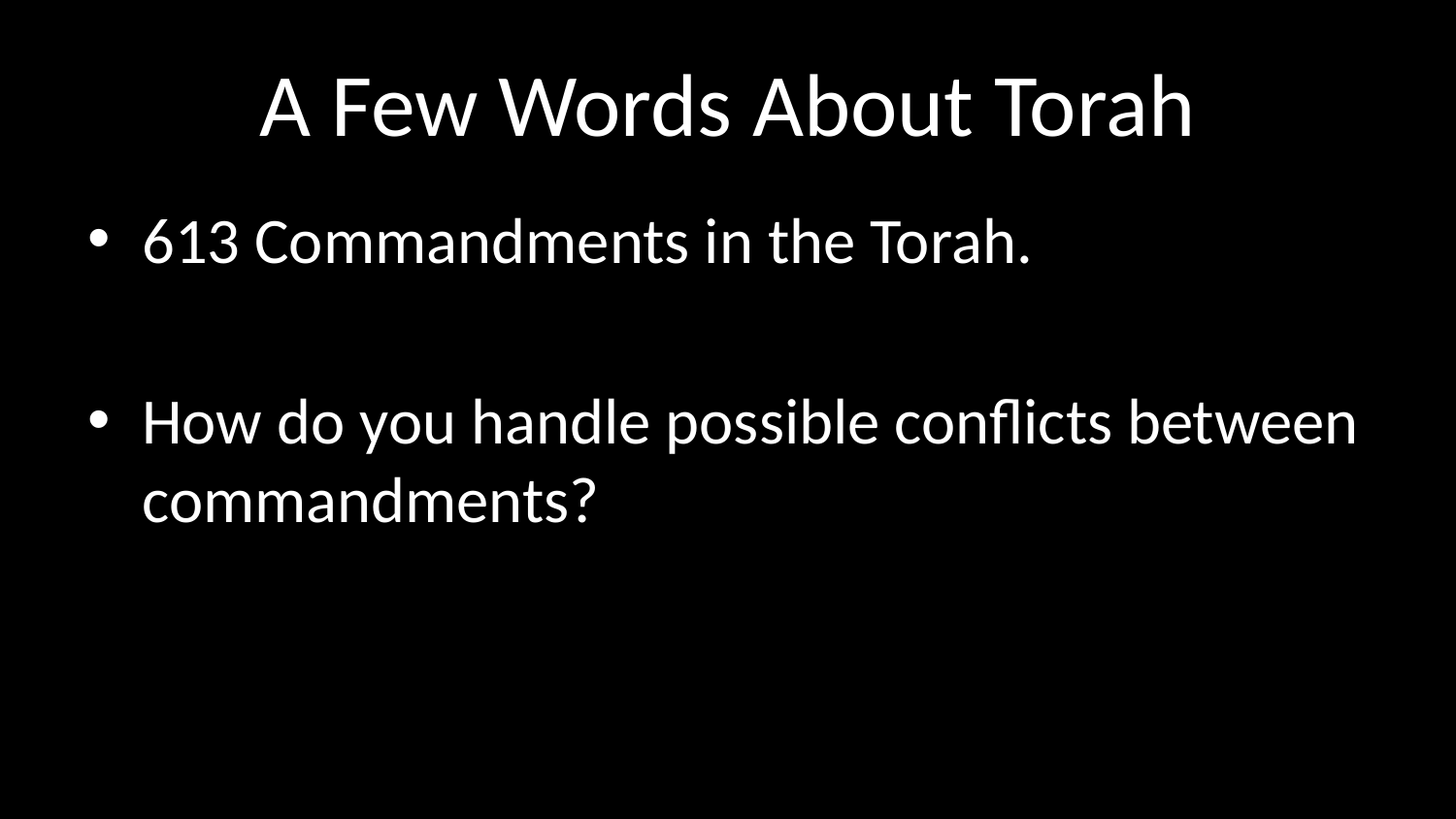

# A Few Words About Torah
613 Commandments in the Torah.

How do you handle possible conflicts between commandments?